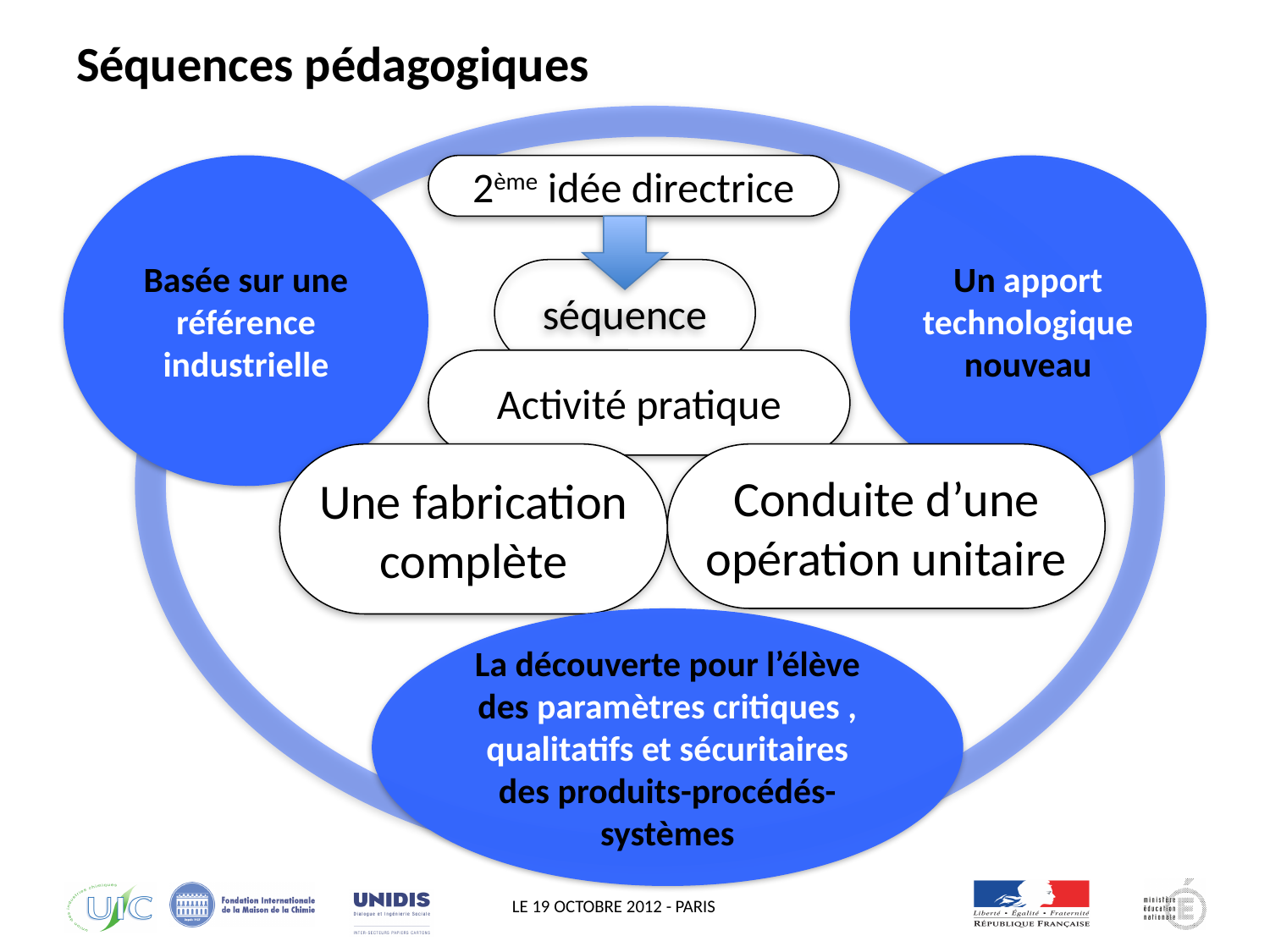

# Séquences pédagogiques

Un apport technologique nouveau
Basée sur une référence industrielle
2ème idée directrice

séquence
Activité pratique
Une fabrication complète
Conduite d’une opération unitaire
La découverte pour l’élève des paramètres critiques , qualitatifs et sécuritaires des produits-procédés-systèmes